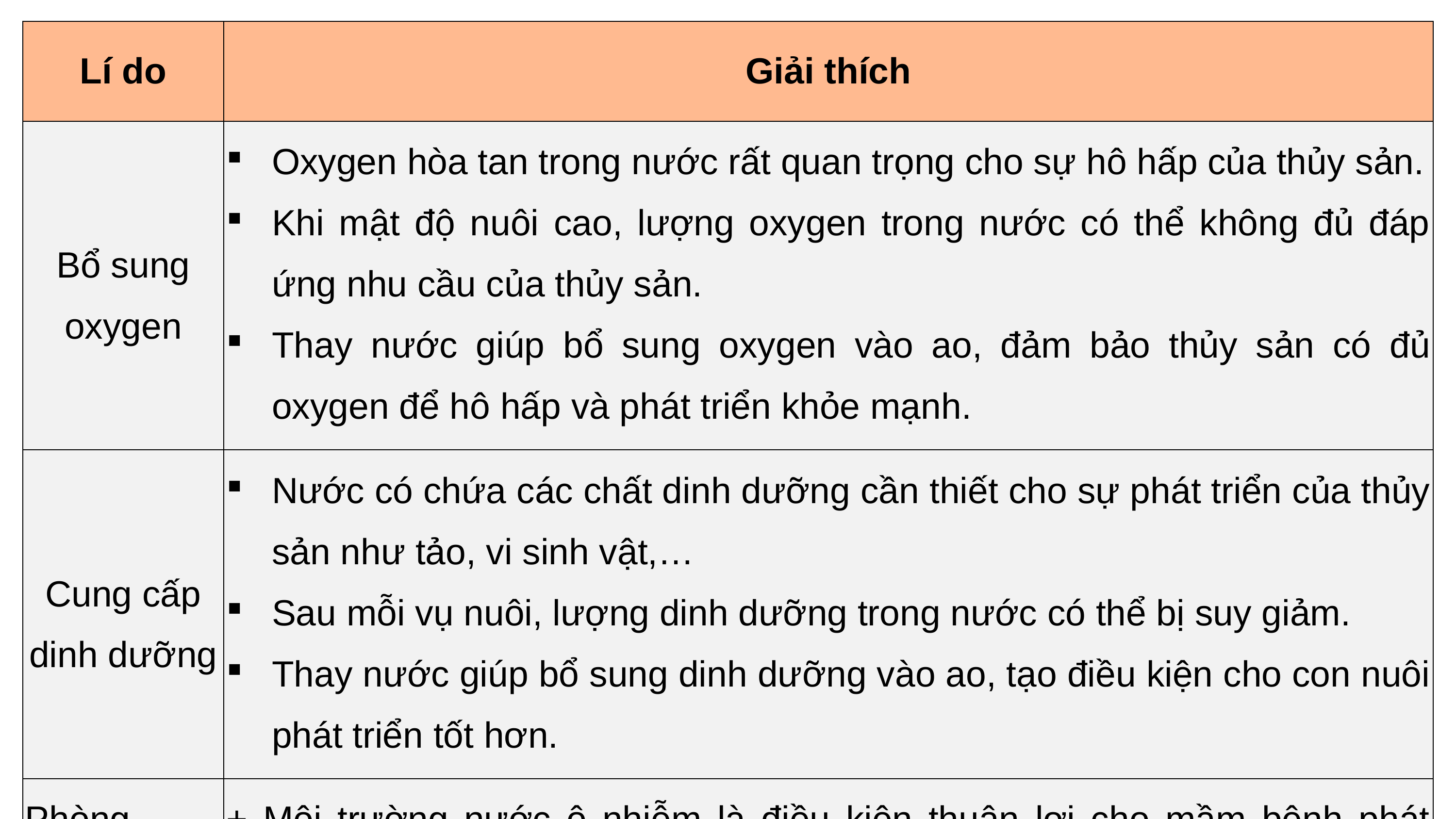

| Lí do | Giải thích |
| --- | --- |
| Bổ sung oxygen | Oxygen hòa tan trong nước rất quan trọng cho sự hô hấp của thủy sản. Khi mật độ nuôi cao, lượng oxygen trong nước có thể không đủ đáp ứng nhu cầu của thủy sản. Thay nước giúp bổ sung oxygen vào ao, đảm bảo thủy sản có đủ oxygen để hô hấp và phát triển khỏe mạnh. |
| Cung cấp dinh dưỡng | Nước có chứa các chất dinh dưỡng cần thiết cho sự phát triển của thủy sản như tảo, vi sinh vật,… Sau mỗi vụ nuôi, lượng dinh dưỡng trong nước có thể bị suy giảm. Thay nước giúp bổ sung dinh dưỡng vào ao, tạo điều kiện cho con nuôi phát triển tốt hơn. |
| Phòng ngừa dịch bệnh | + Môi trường nước ô nhiễm là điều kiện thuận lợi cho mầm bệnh phát triển. + Thay nước giúp loại bỏ mầm bệnh, giảm nguy cơ dịch bệnh xảy ra. |
| Kích thích sinh trưởng | Thay nước giúp thay đổi môi trường sống của thủy sản, kích thích thủy sản phát triển tốt hơn. |